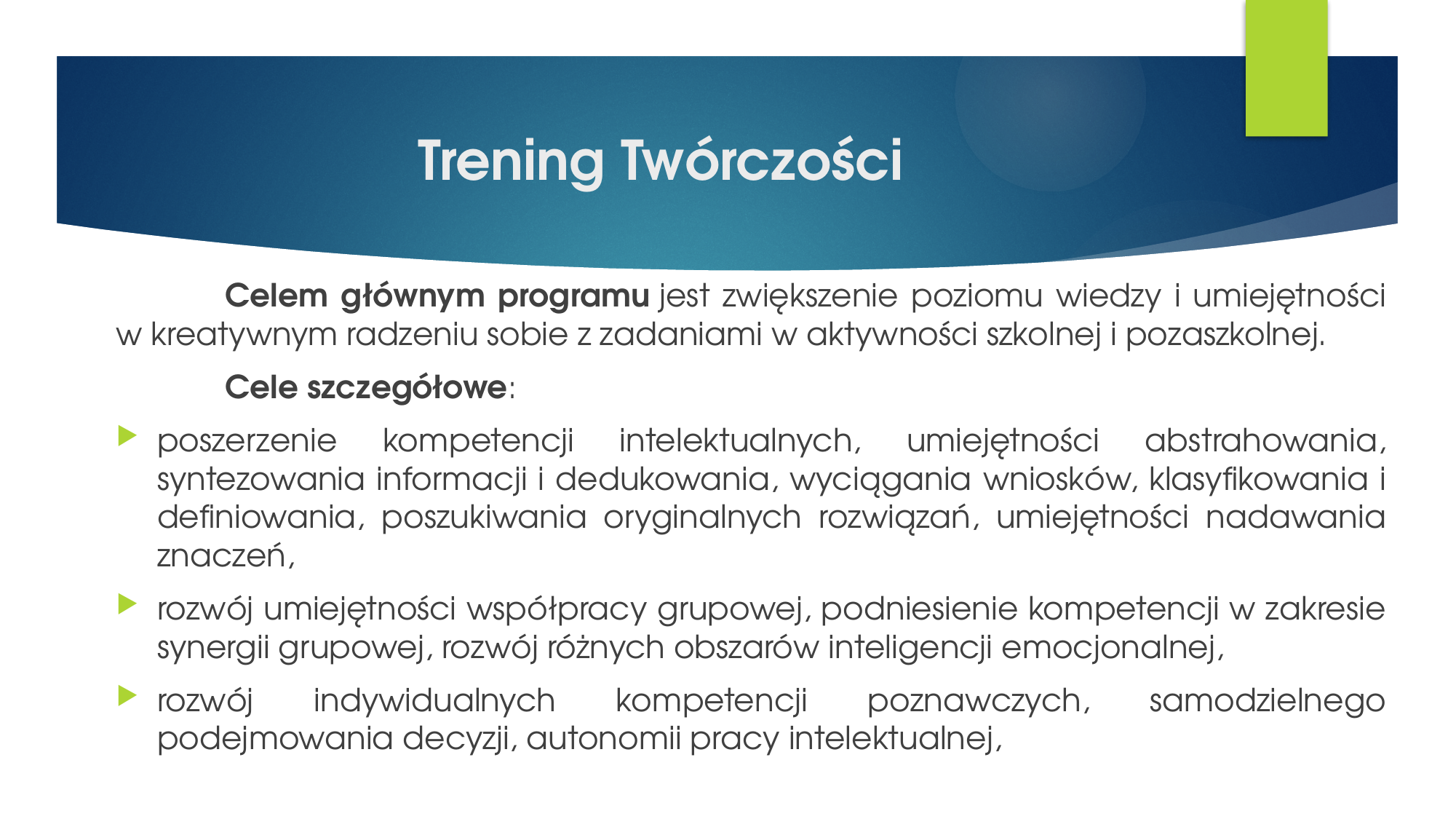

# Trening Twórczości
	Celem głównym programu jest zwiększenie poziomu wiedzy i umiejętności w kreatywnym radzeniu sobie z zadaniami w aktywności szkolnej i pozaszkolnej.
	Cele szczegółowe:
poszerzenie kompetencji intelektualnych, umiejętności abstrahowania, syntezowania informacji i dedukowania, wyciągania wniosków, klasyfikowania i definiowania, poszukiwania oryginalnych rozwiązań, umiejętności nadawania znaczeń,
rozwój umiejętności współpracy grupowej, podniesienie kompetencji w zakresie synergii grupowej, rozwój różnych obszarów inteligencji emocjonalnej,
rozwój indywidualnych kompetencji poznawczych, samodzielnego podejmowania decyzji, autonomii pracy intelektualnej,